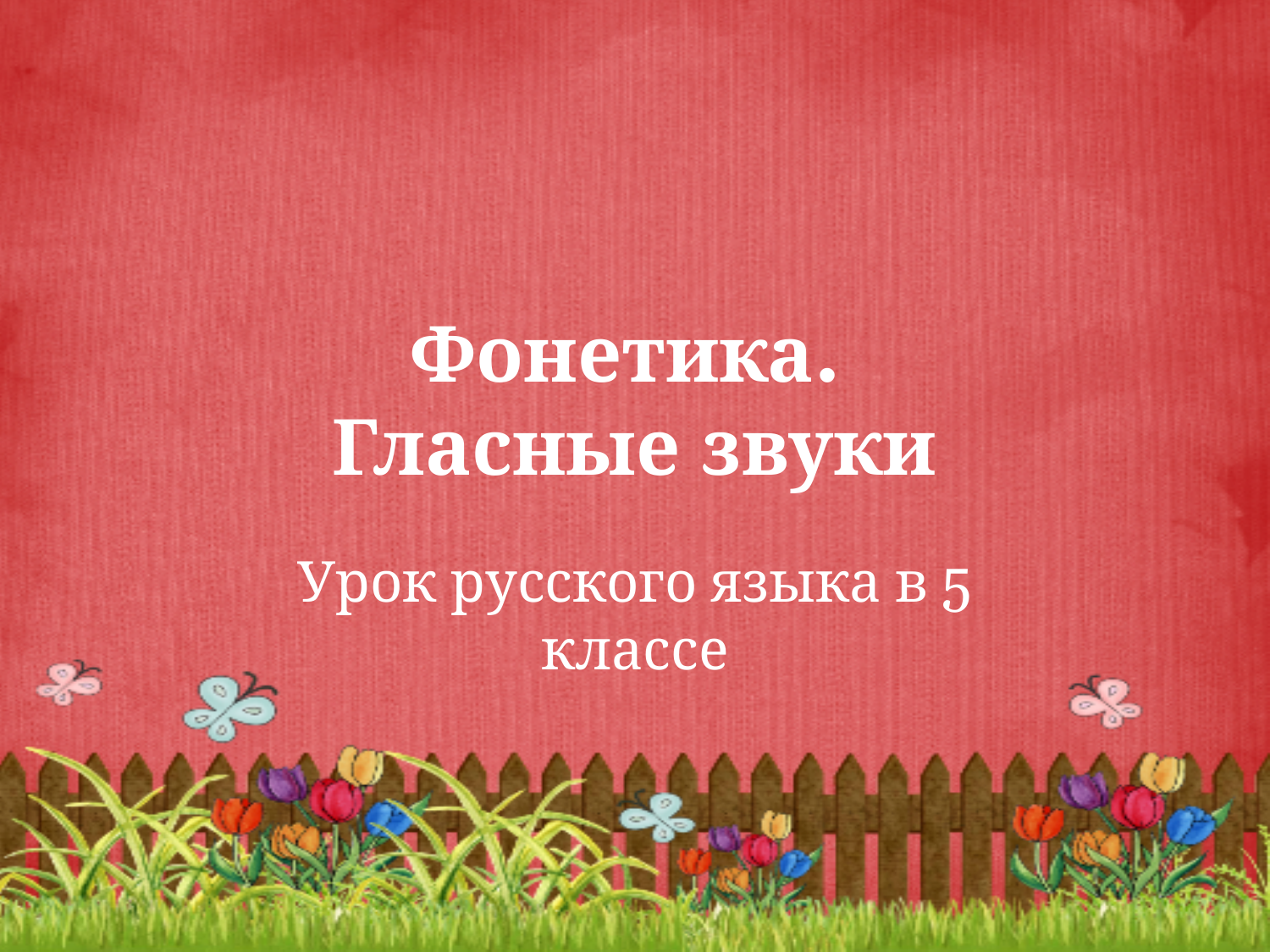

# Фонетика. Гласные звуки
Урок русского языка в 5 классе